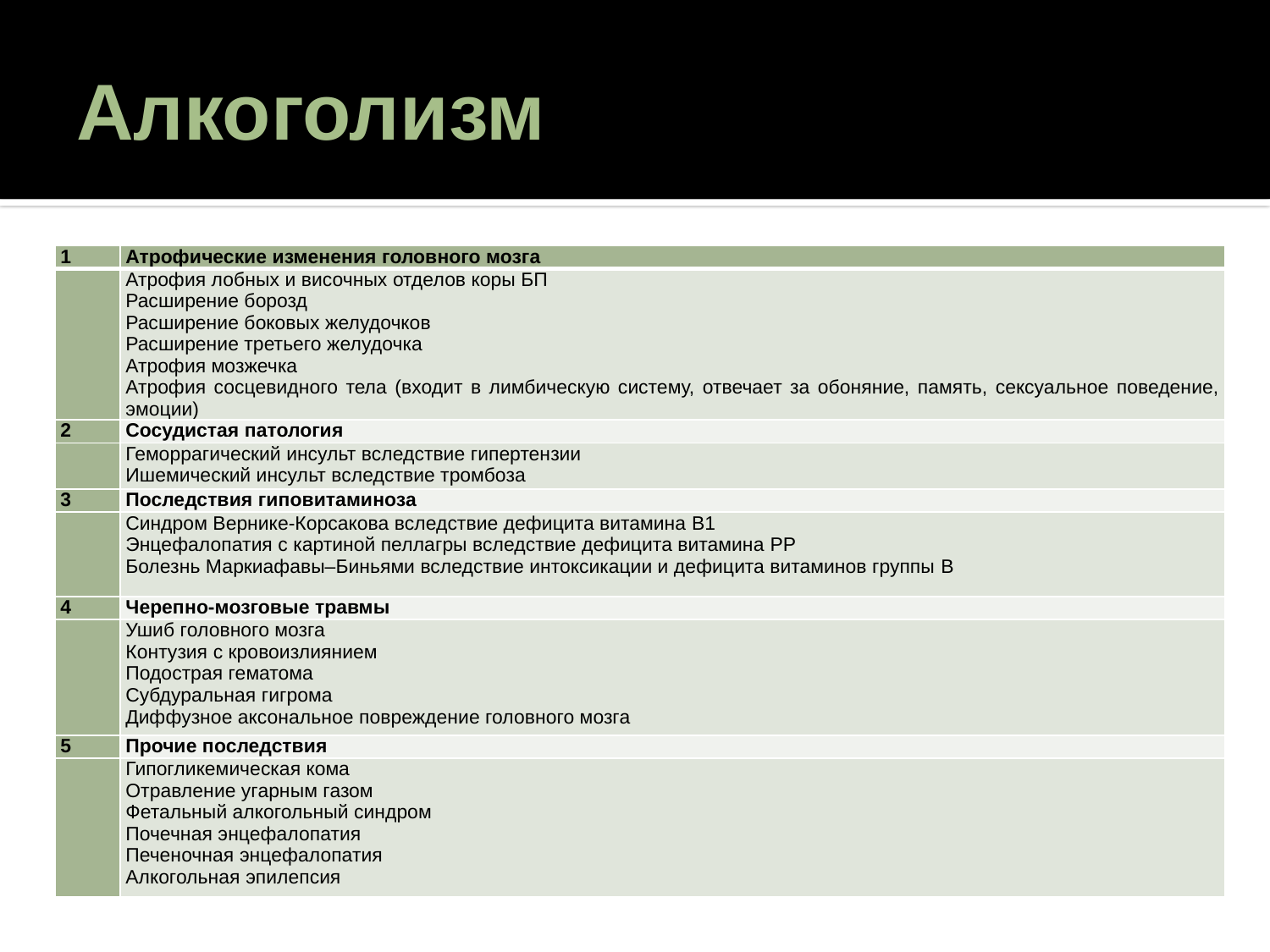

# Алкоголизм
| 1 | Атрофические изменения головного мозга |
| --- | --- |
|  | Атрофия лобных и височных отделов коры БП Расширение борозд Расширение боковых желудочков Расширение третьего желудочка Атрофия мозжечка Атрофия сосцевидного тела (входит в лимбическую систему, отвечает за обоняние, память, сексуальное поведение, эмоции) |
| 2 | Сосудистая патология |
|  | Геморрагический инсульт вследствие гипертензии Ишемический инсульт вследствие тромбоза |
| 3 | Последствия гиповитаминоза |
|  | Синдром Вернике-Корсакова вследствие дефицита витамина B1 Энцефалопатия с картиной пеллагры вследствие дефицита витамина PP Болезнь Маркиафавы–Биньями вследствие интоксикации и дефицита витаминов группы B |
| 4 | Черепно-мозговые травмы |
|  | Ушиб головного мозга Контузия с кровоизлиянием Подострая гематома Субдуральная гигрома Диффузное аксональное повреждение головного мозга |
| 5 | Прочие последствия |
|  | Гипогликемическая кома Отравление угарным газом Фетальный алкогольный синдром Почечная энцефалопатия Печеночная энцефалопатия Алкогольная эпилепсия |